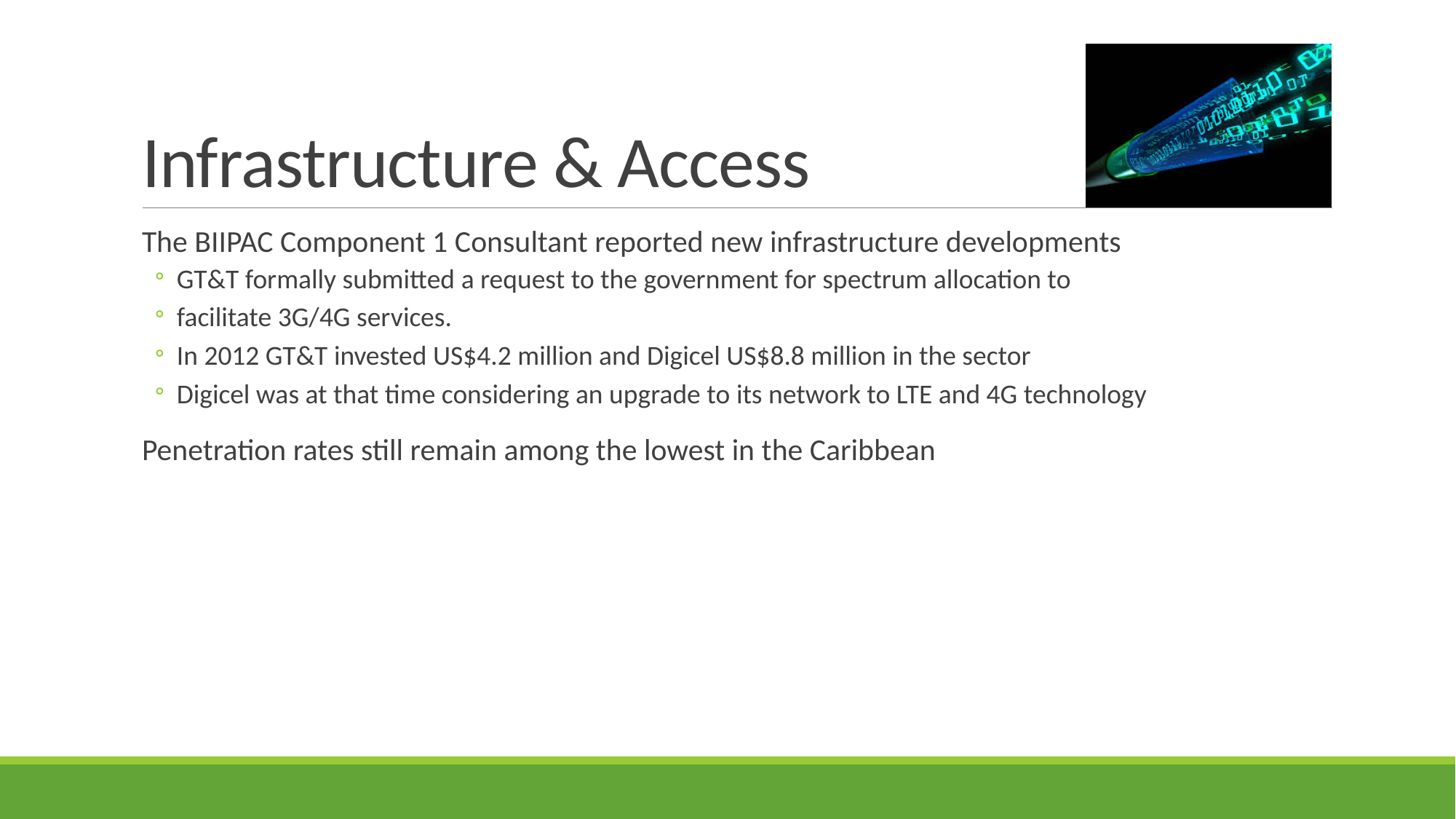

# Infrastructure & Access
The BIIPAC Component 1 Consultant reported new infrastructure developments
GT&T formally submitted a request to the government for spectrum allocation to
facilitate 3G/4G services.
In 2012 GT&T invested US$4.2 million and Digicel US$8.8 million in the sector
Digicel was at that time considering an upgrade to its network to LTE and 4G technology
Penetration rates still remain among the lowest in the Caribbean